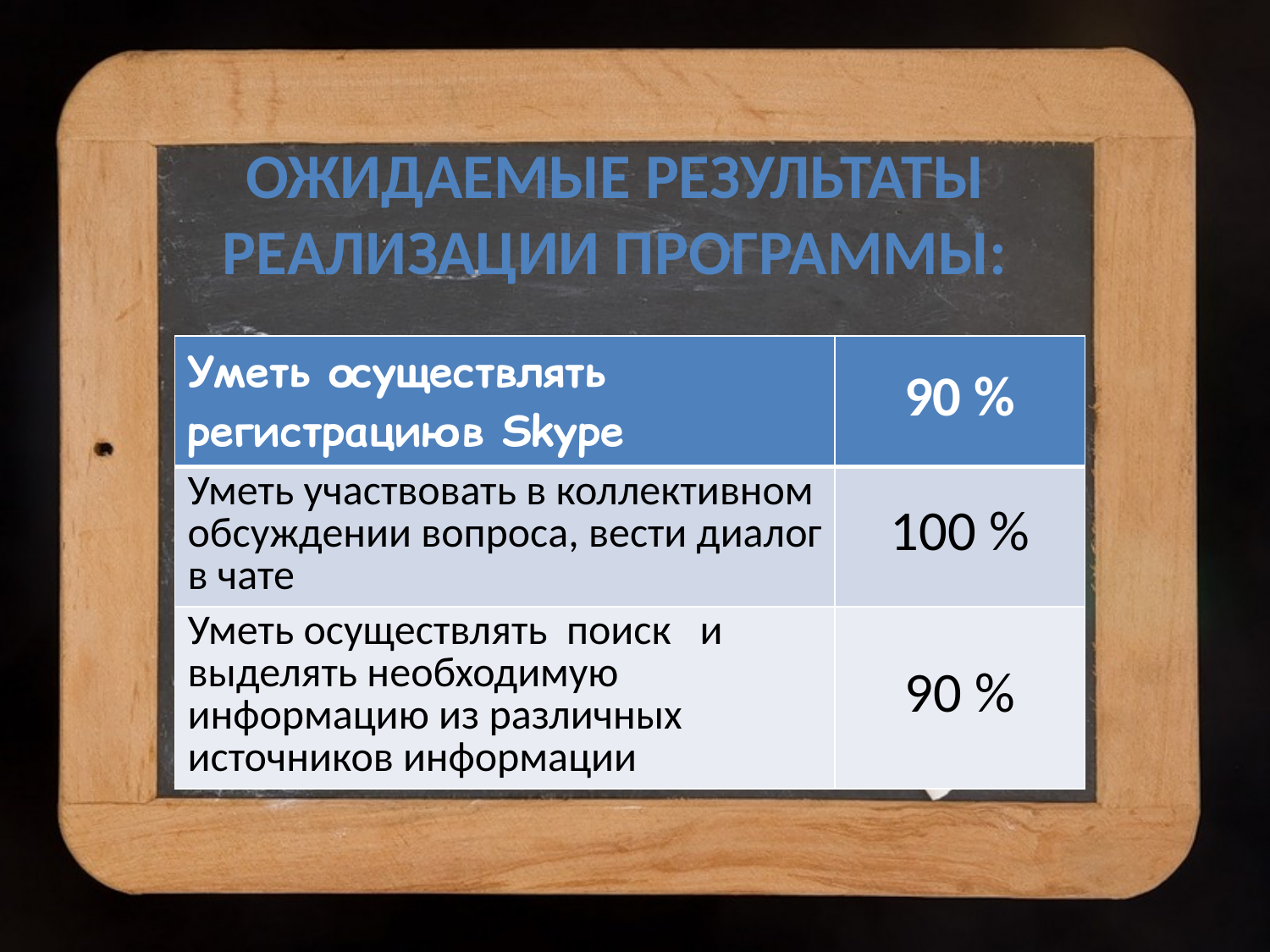

# Ожидаемые результаты реализации программы:
| Уметь осуществлять регистрацию в Skype | 90 % |
| --- | --- |
| Уметь участвовать в коллективном обсуждении вопроса, вести диалог в чате | 100 % |
| Уметь осуществлять поиск и выделять необходимую информацию из различных источников информации | 90 % |